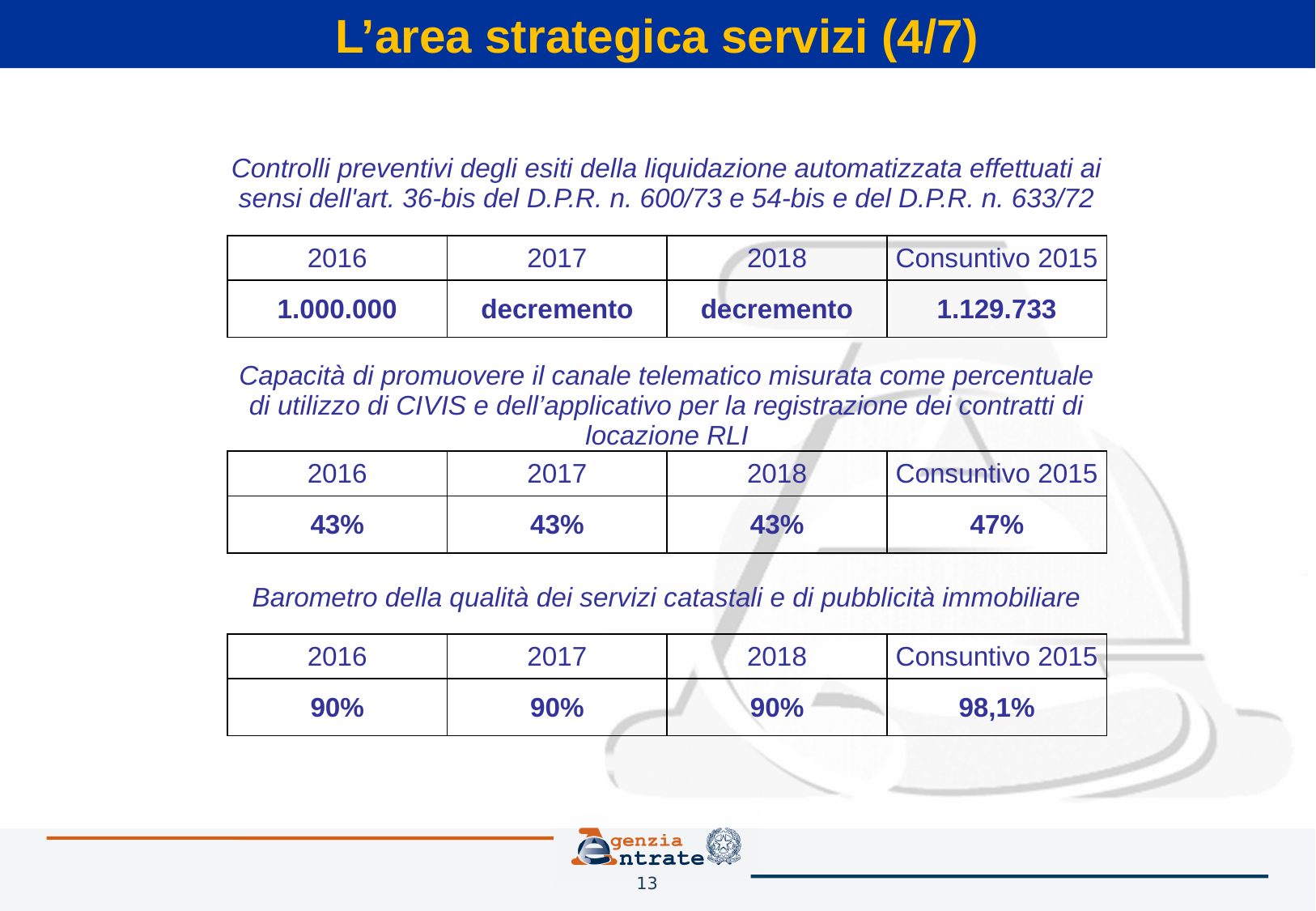

L’area strategica servizi (4/7)

| Controlli preventivi degli esiti della liquidazione automatizzata effettuati ai sensi dell'art. 36-bis del D.P.R. n. 600/73 e 54-bis e del D.P.R. n. 633/72 |  |  |  |
| --- | --- | --- | --- |
| 2016 | 2017 | 2018 | Consuntivo 2015 |
| 1.000.000 | decremento | decremento | 1.129.733 |
| Capacità di promuovere il canale telematico misurata come percentuale di utilizzo di CIVIS e dell’applicativo per la registrazione dei contratti di locazione RLI |  |  |  |
| --- | --- | --- | --- |
| 2016 | 2017 | 2018 | Consuntivo 2015 |
| 43% | 43% | 43% | 47% |

| Barometro della qualità dei servizi catastali e di pubblicità immobiliare |  |  |  |
| --- | --- | --- | --- |
| 2016 | 2017 | 2018 | Consuntivo 2015 |
| 90% | 90% | 90% | 98,1% |